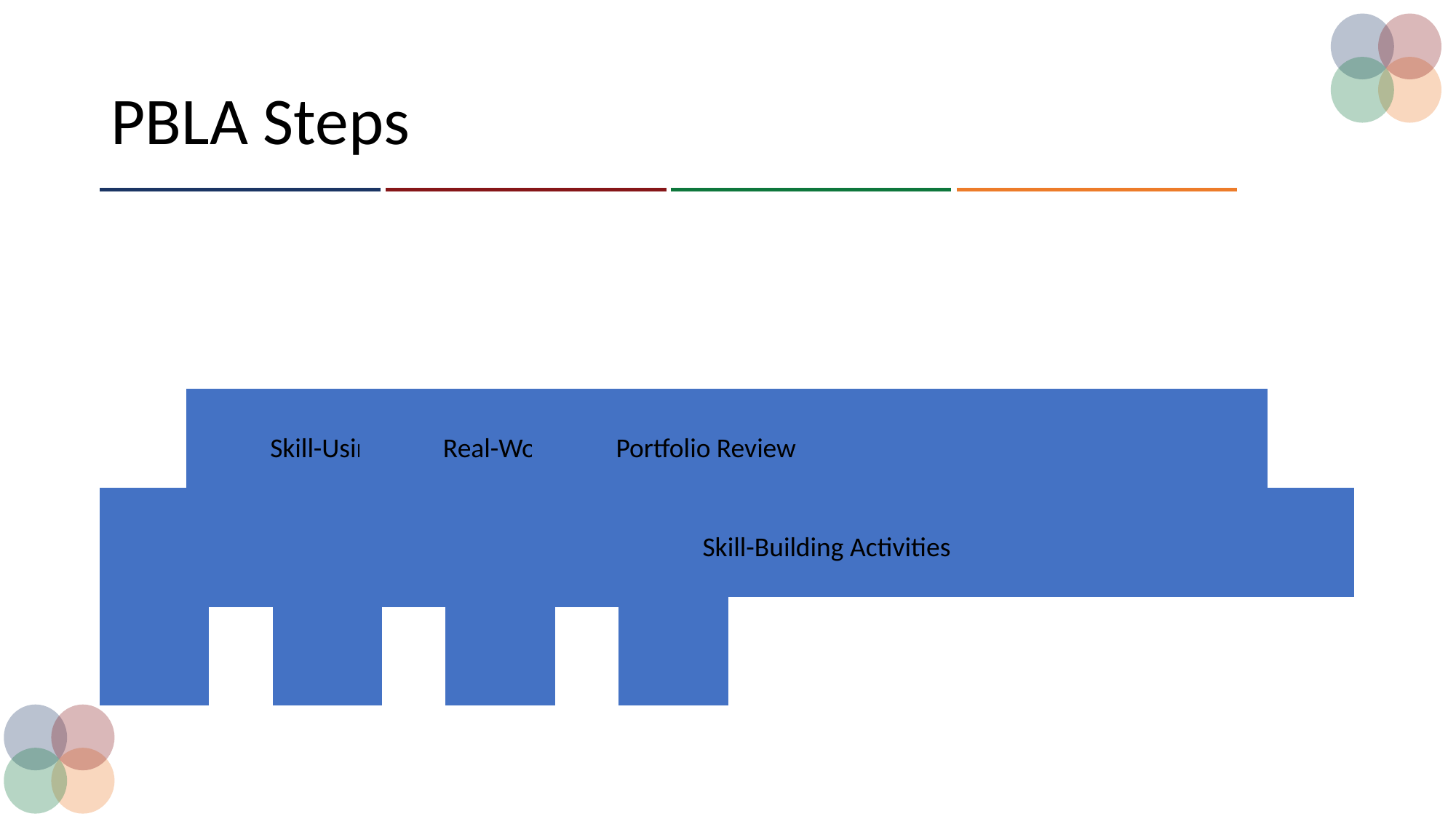

# PBLA Steps
Skill-Building Activities
Skill-Using Activities